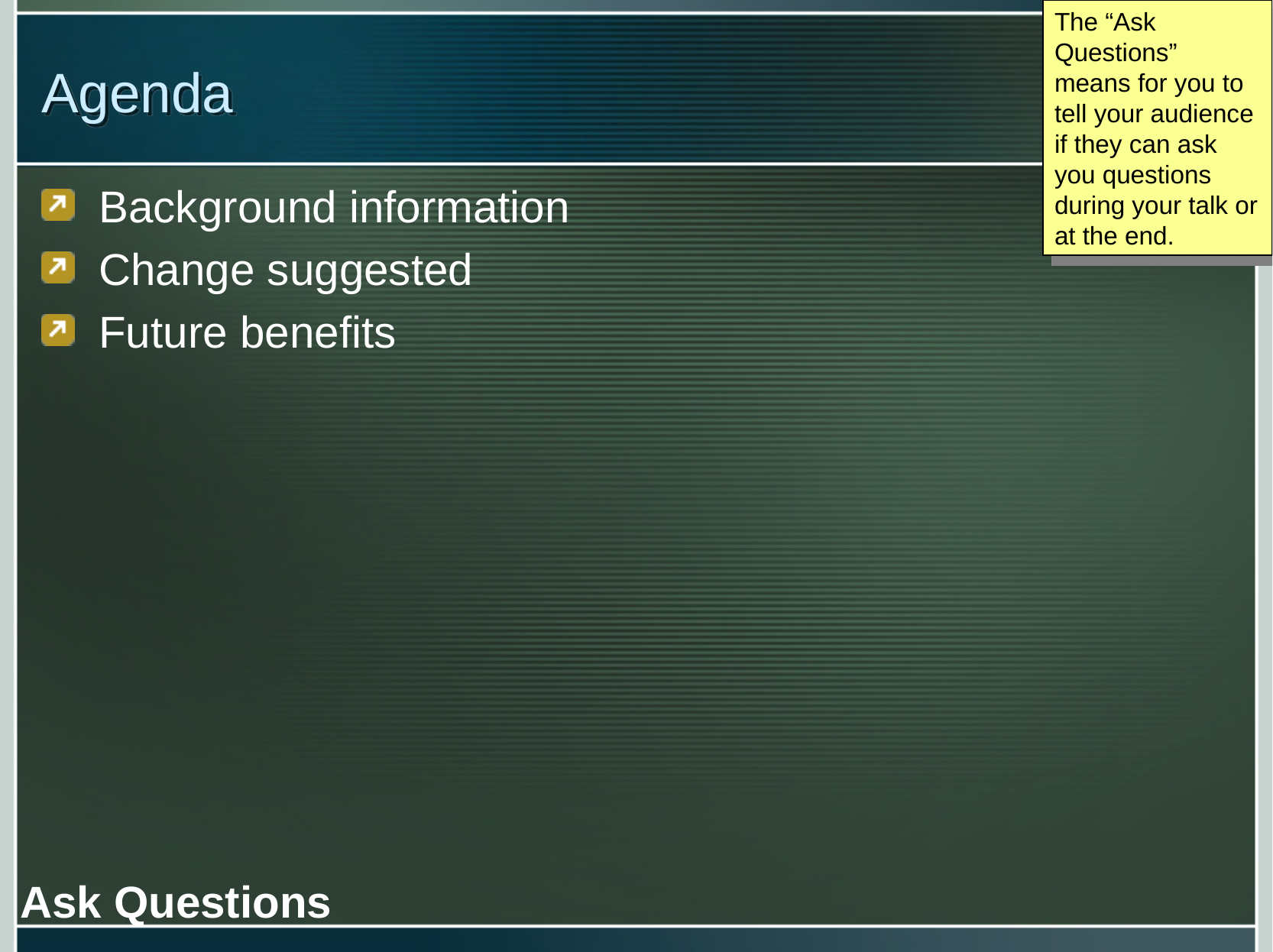

The “Ask Questions” means for you to tell your audience if they can ask you questions during your talk or at the end.
# Agenda
Background information
Change suggested
Future benefits
Ask Questions